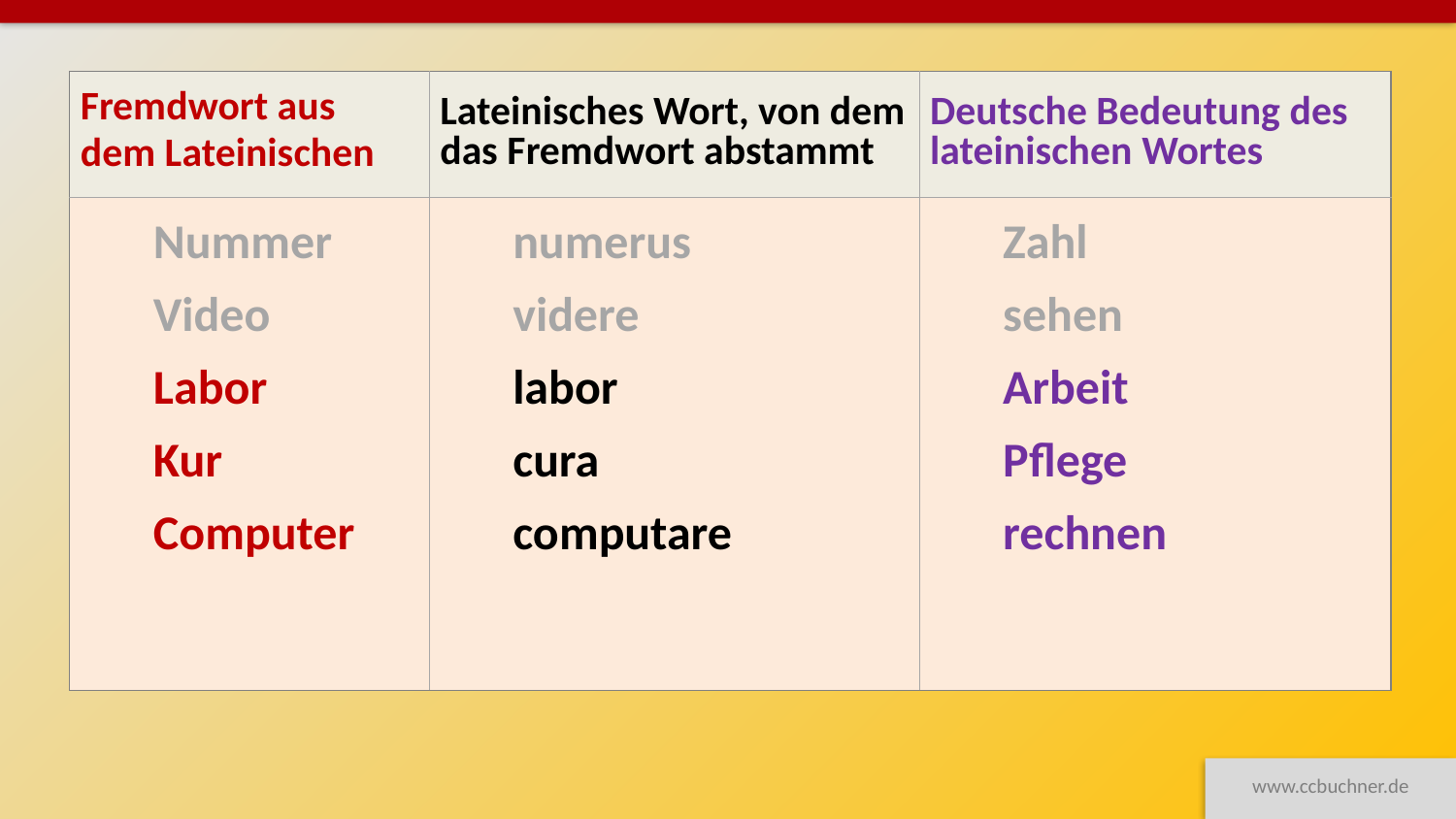

| Fremdwort aus dem Lateinischen | Lateinisches Wort, von dem das Fremdwort abstammt | Deutsche Bedeutung des lateinischen Wortes |
| --- | --- | --- |
| Nummer Video Labor Kur Computer | numerus videre labor cura computare | Zahl sehen Arbeit Pflege rechnen |

www.ccbuchner.de